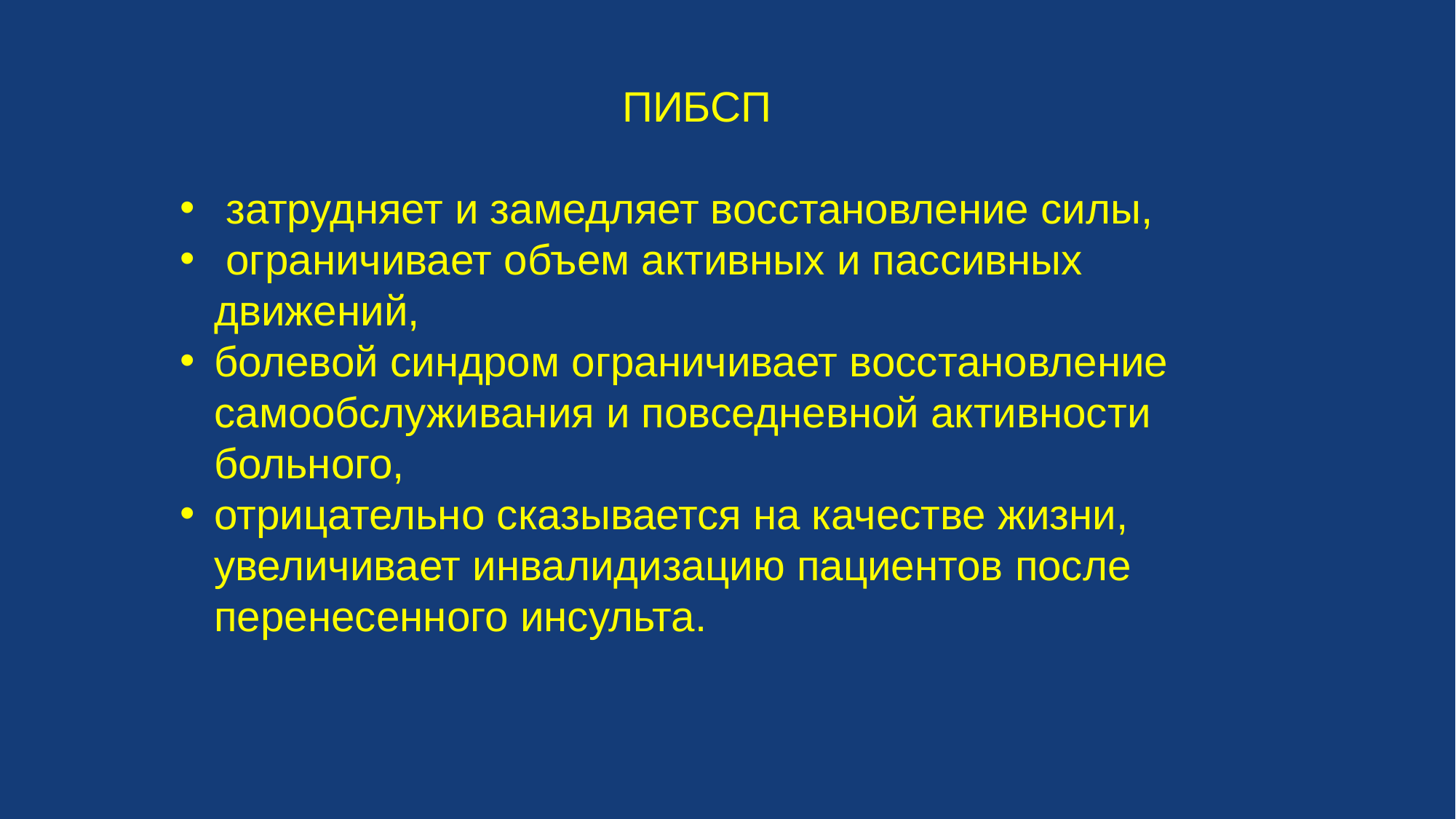

ПИБСП

 затрудняет и замедляет восстановление силы,
 ограничивает объем активных и пассивных движений,
болевой синдром ограничивает восстановление самообслуживания и повседневной активности больного,
отрицательно сказывается на качестве жизни, увеличивает инвалидизацию пациентов после перенесенного инсульта.